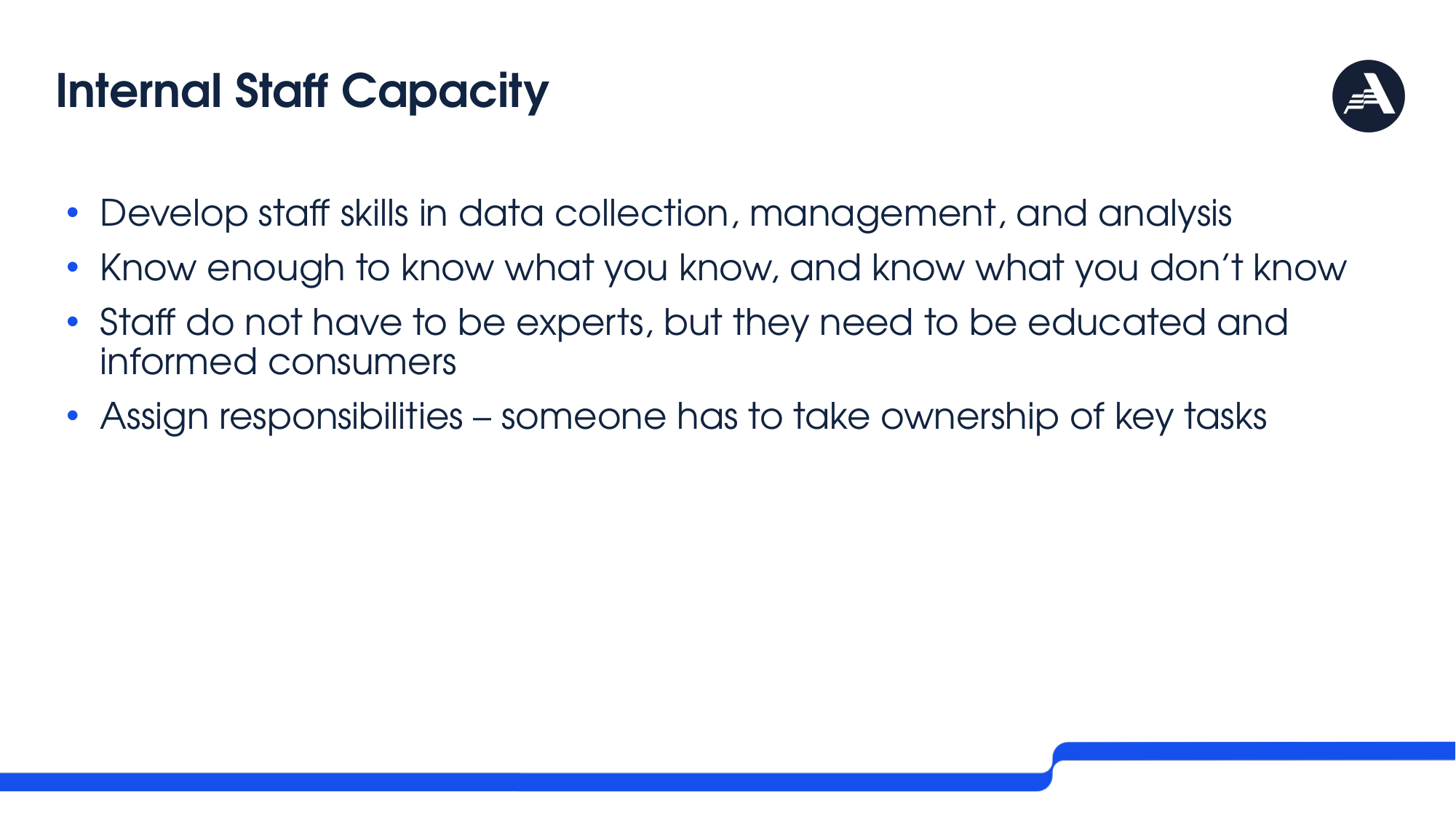

# Internal Staff Capacity
Develop staff skills in data collection, management, and analysis
Know enough to know what you know, and know what you don’t know
Staff do not have to be experts, but they need to be educated and informed consumers
Assign responsibilities – someone has to take ownership of key tasks